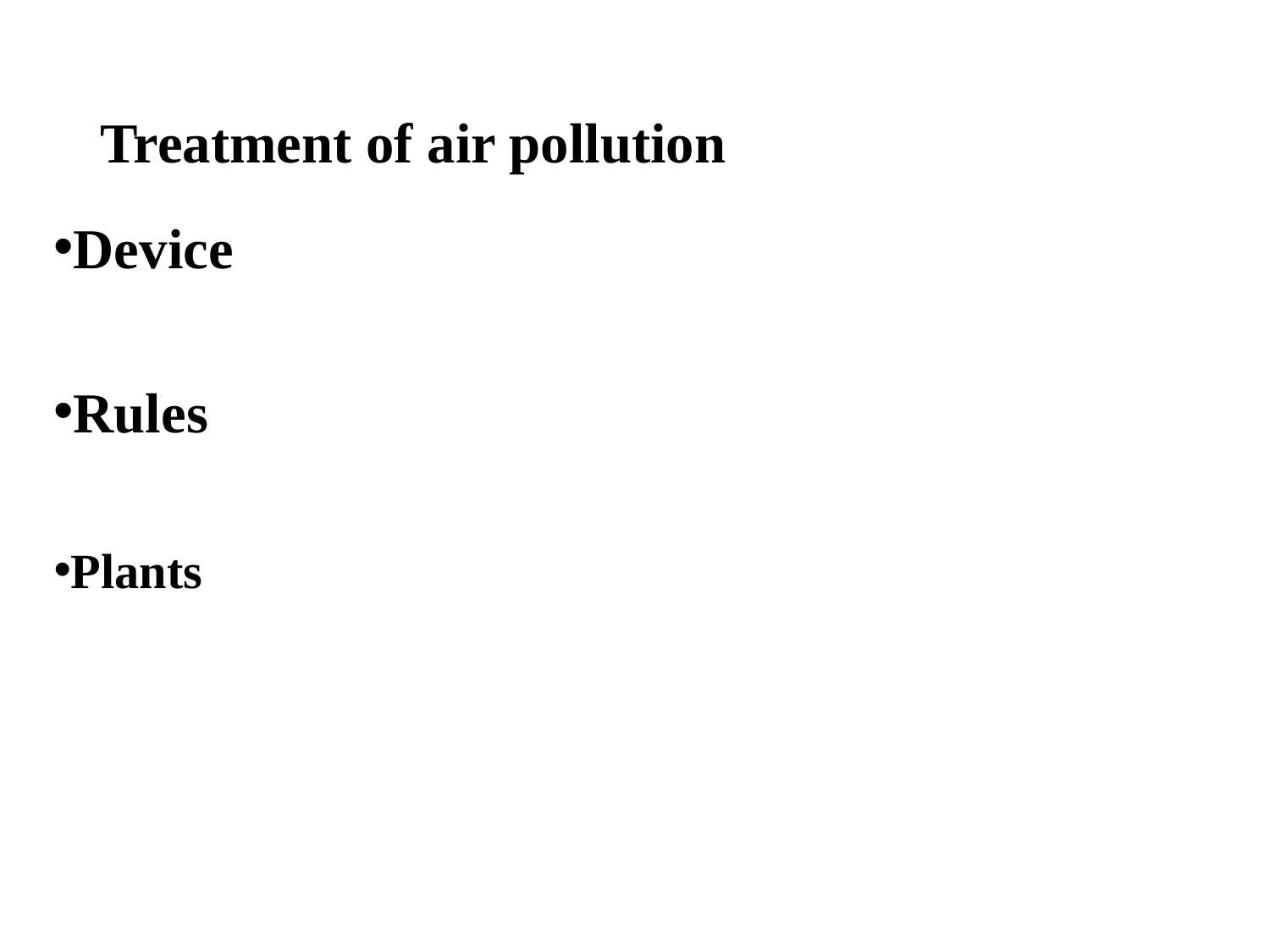

# Treatment of air pollution
Device

Rules

Plants